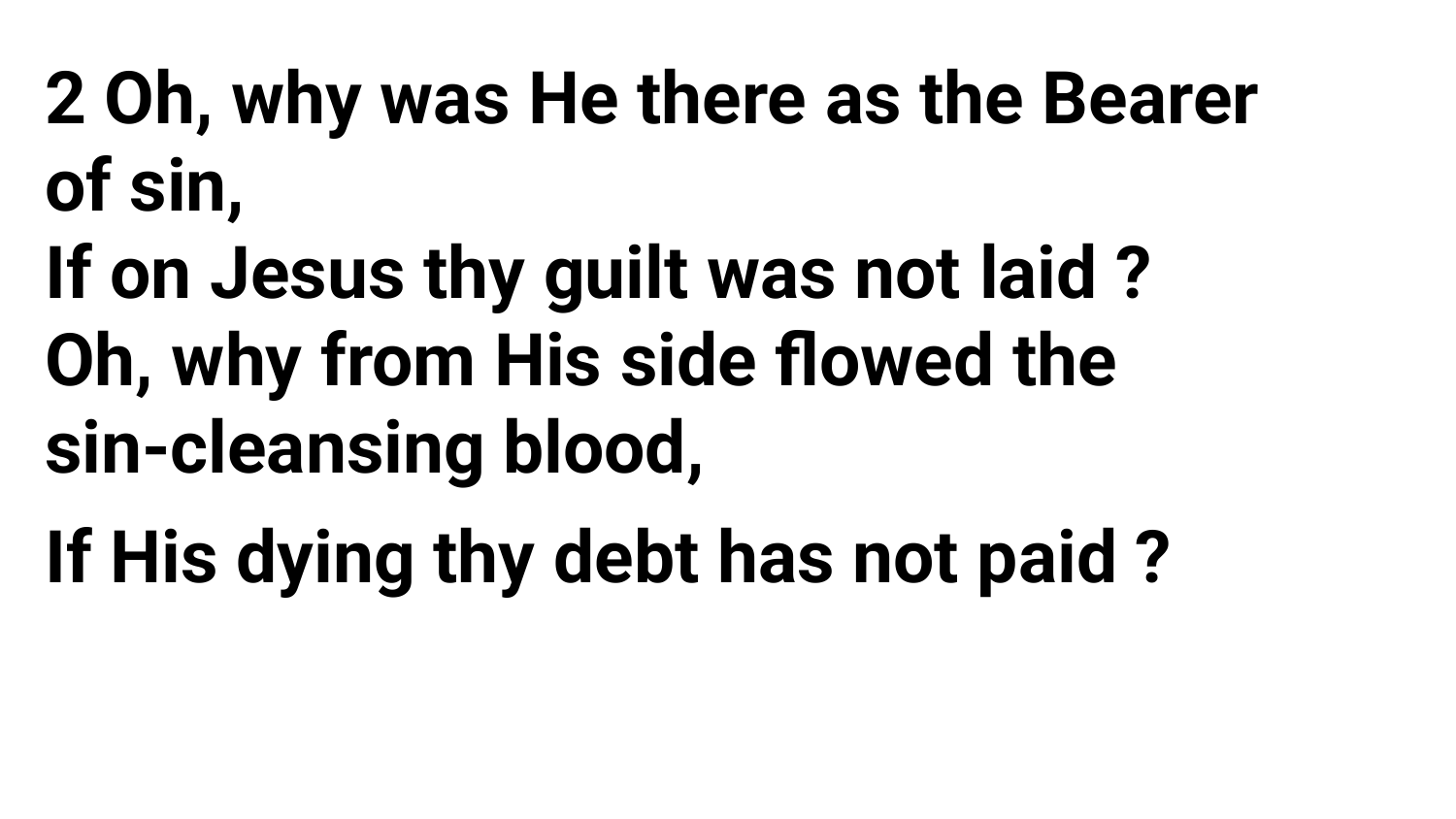

2 Oh, why was He there as the Bearer
of sin,
If on Jesus thy guilt was not laid ?
Oh, why from His side flowed the
sin-cleansing blood,
If His dying thy debt has not paid ?